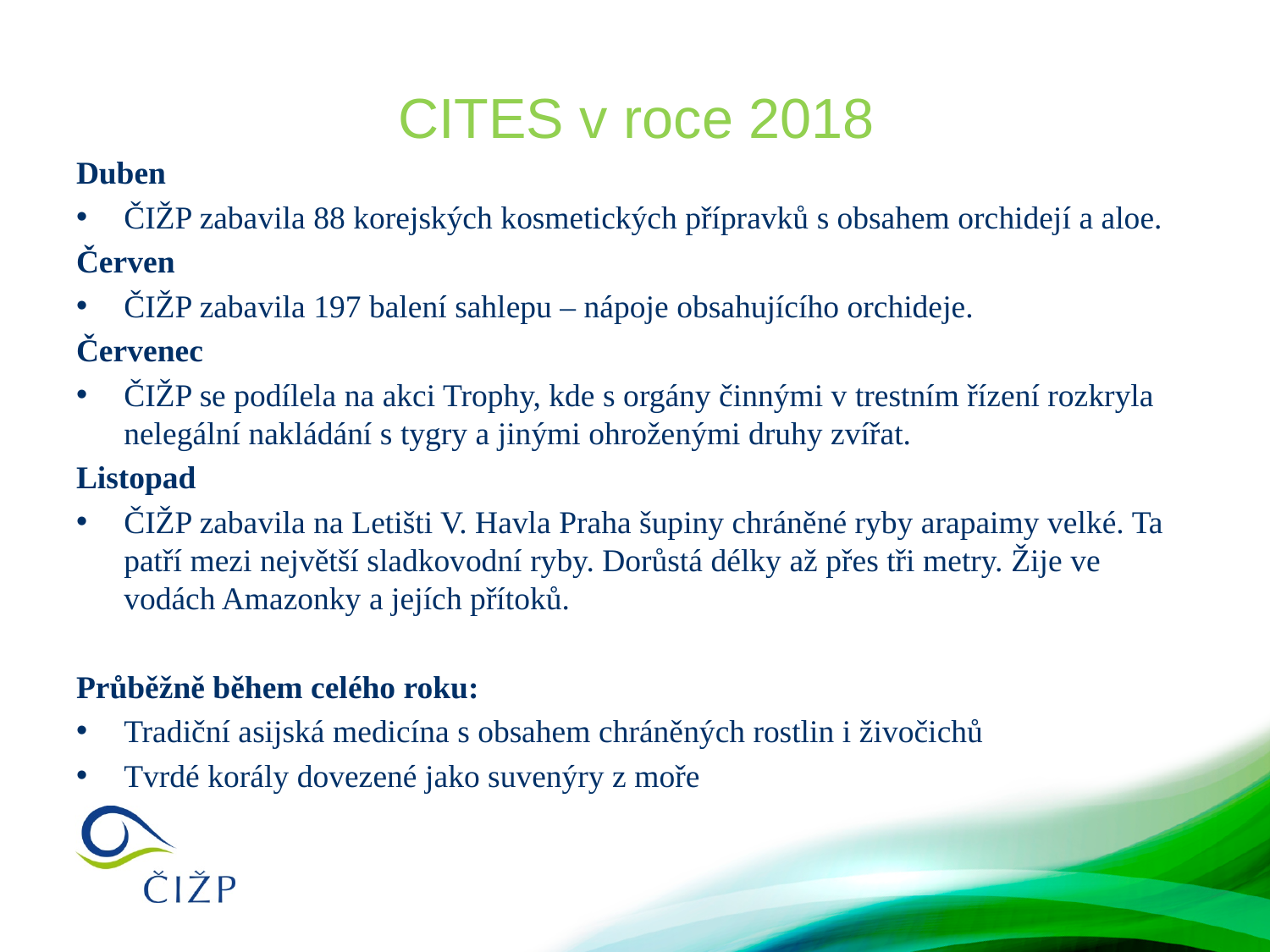

# CITES v roce 2018
Duben
ČIŽP zabavila 88 korejských kosmetických přípravků s obsahem orchidejí a aloe.
Červen
ČIŽP zabavila 197 balení sahlepu – nápoje obsahujícího orchideje.
Červenec
ČIŽP se podílela na akci Trophy, kde s orgány činnými v trestním řízení rozkryla nelegální nakládání s tygry a jinými ohroženými druhy zvířat.
Listopad
ČIŽP zabavila na Letišti V. Havla Praha šupiny chráněné ryby arapaimy velké. Ta patří mezi největší sladkovodní ryby. Dorůstá délky až přes tři metry. Žije ve vodách Amazonky a jejích přítoků.

Průběžně během celého roku:
Tradiční asijská medicína s obsahem chráněných rostlin i živočichů
Tvrdé korály dovezené jako suvenýry z moře